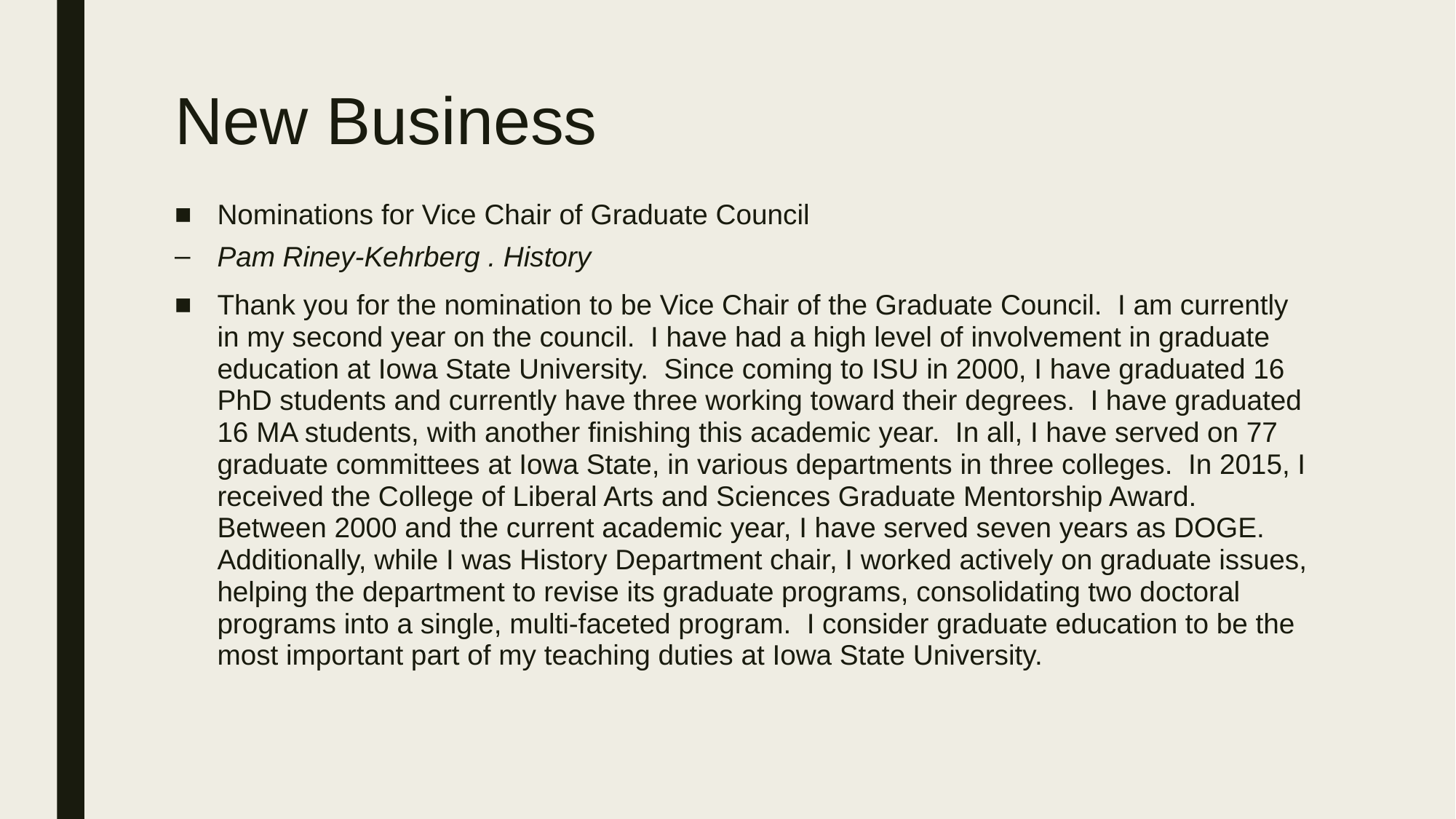

# New Business
Nominations for Vice Chair of Graduate Council
Pam Riney-Kehrberg . History
Thank you for the nomination to be Vice Chair of the Graduate Council.  I am currently in my second year on the council.  I have had a high level of involvement in graduate education at Iowa State University.  Since coming to ISU in 2000, I have graduated 16 PhD students and currently have three working toward their degrees.  I have graduated 16 MA students, with another finishing this academic year.  In all, I have served on 77 graduate committees at Iowa State, in various departments in three colleges.  In 2015, I received the College of Liberal Arts and Sciences Graduate Mentorship Award.  Between 2000 and the current academic year, I have served seven years as DOGE.  Additionally, while I was History Department chair, I worked actively on graduate issues, helping the department to revise its graduate programs, consolidating two doctoral programs into a single, multi-faceted program.  I consider graduate education to be the most important part of my teaching duties at Iowa State University.